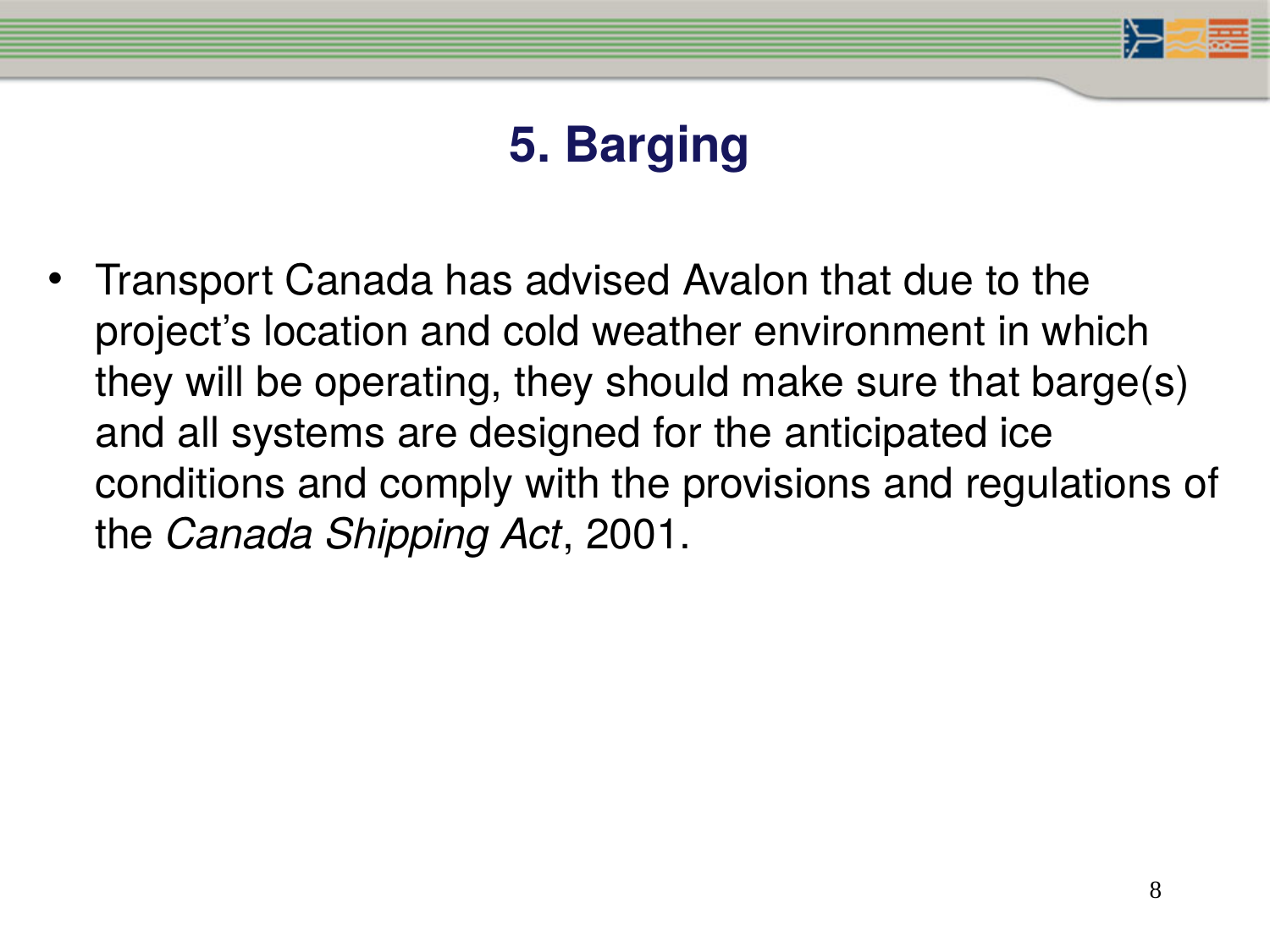

# 5. Barging
Transport Canada has advised Avalon that due to the project’s location and cold weather environment in which they will be operating, they should make sure that barge(s) and all systems are designed for the anticipated ice conditions and comply with the provisions and regulations of the Canada Shipping Act, 2001.
8